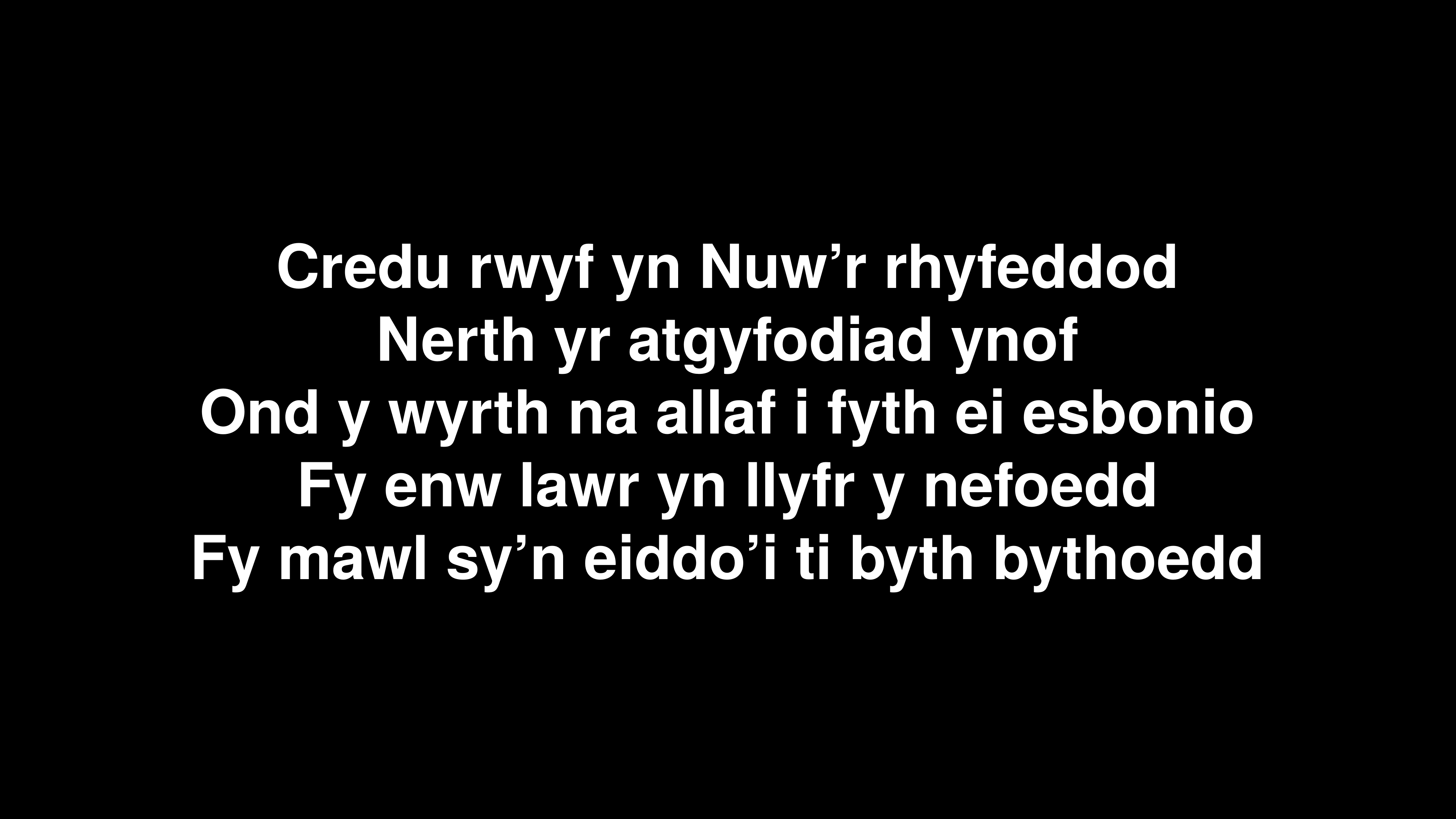

Credu rwyf yn Nuw’r rhyfeddod
Nerth yr atgyfodiad ynof
Ond y wyrth na allaf i fyth ei esbonio
Fy enw lawr yn llyfr y nefoedd
Fy mawl sy’n eiddo’i ti byth bythoedd